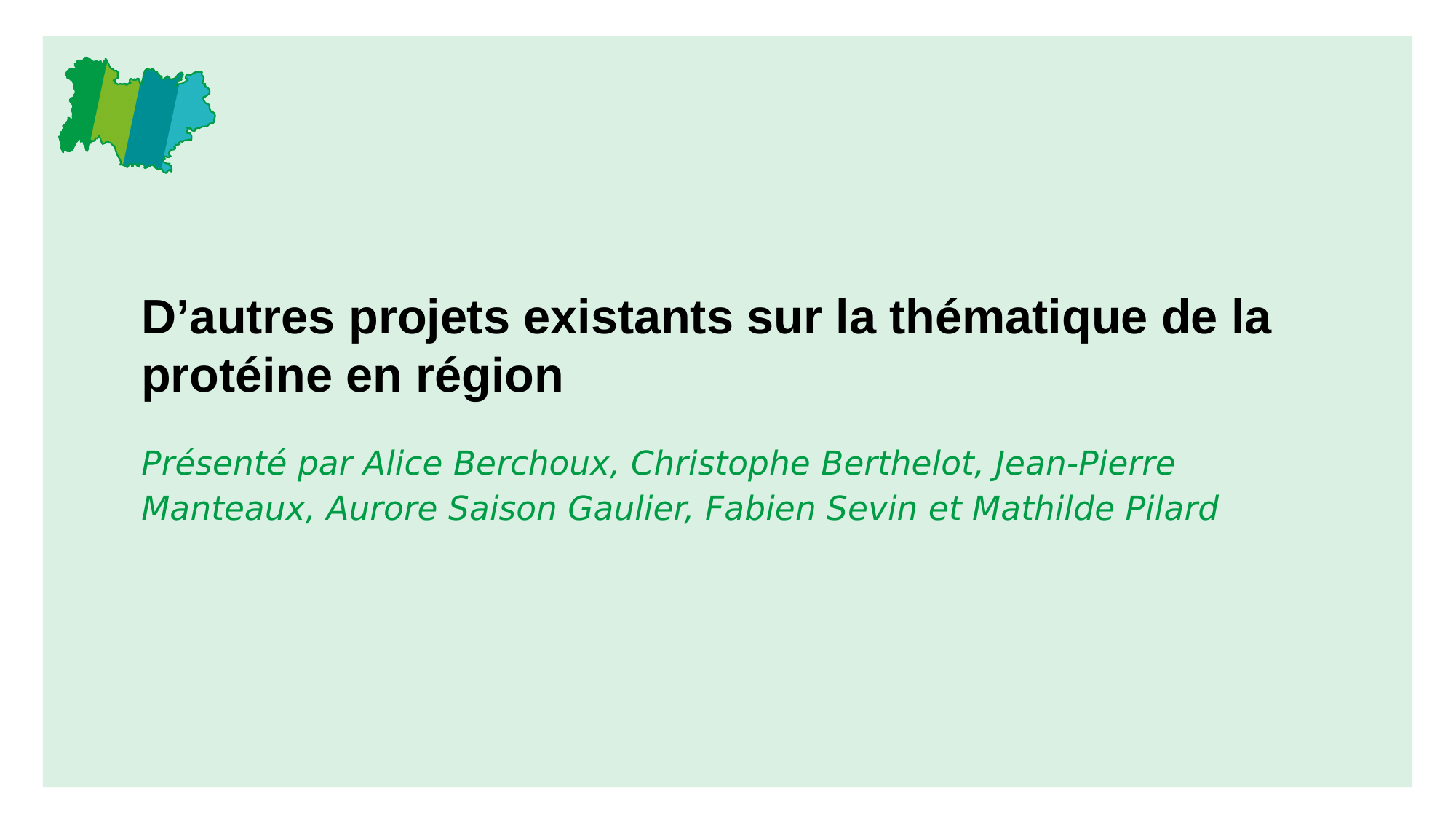

D’autres projets existants sur la thématique de la protéine en région
Présenté par Alice Berchoux, Christophe Berthelot, Jean-Pierre Manteaux, Aurore Saison Gaulier, Fabien Sevin et Mathilde Pilard